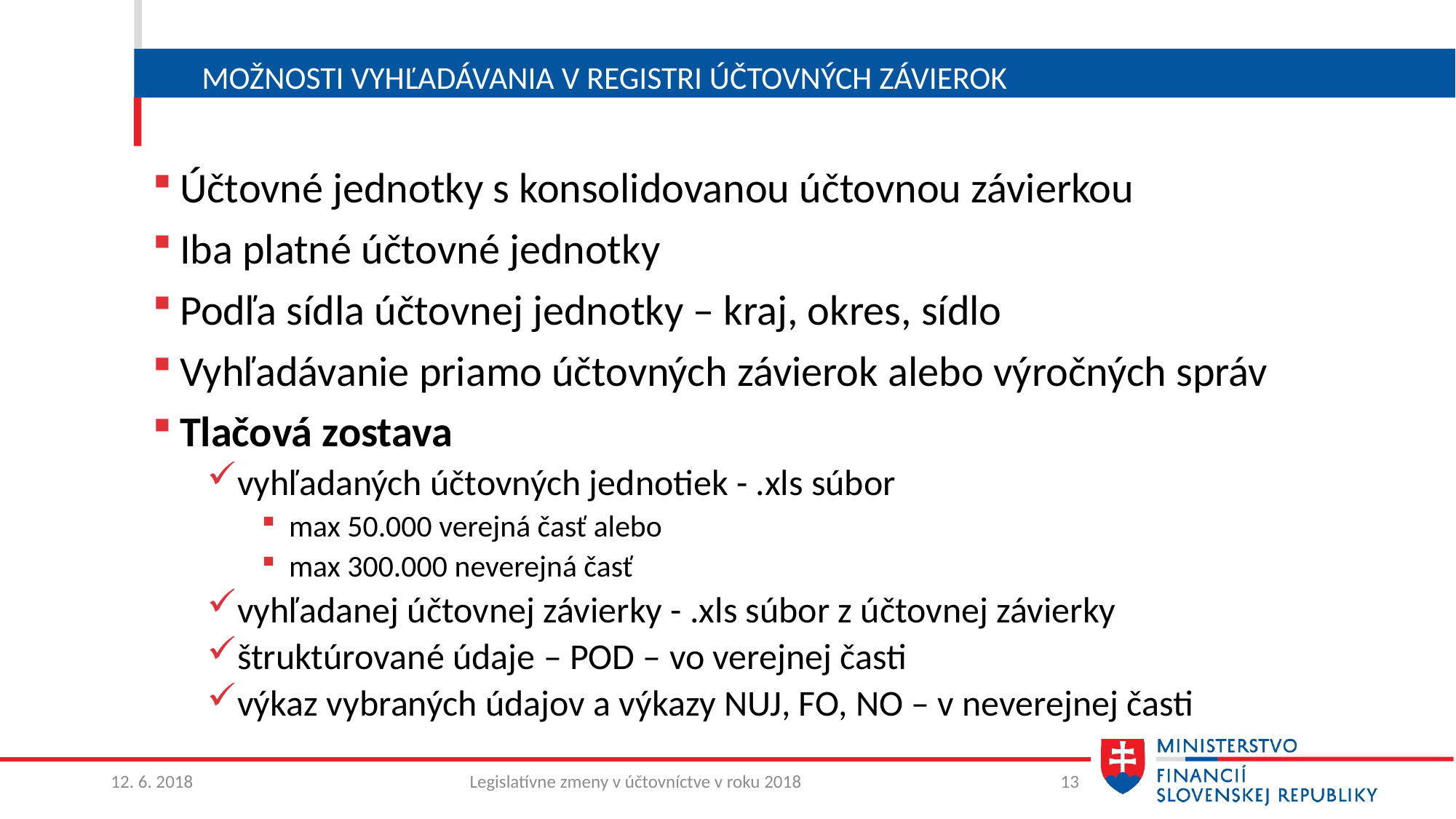

# Možnosti vyhľadávania v registri účtovných závierok
Účtovné jednotky s konsolidovanou účtovnou závierkou
Iba platné účtovné jednotky
Podľa sídla účtovnej jednotky – kraj, okres, sídlo
Vyhľadávanie priamo účtovných závierok alebo výročných správ
Tlačová zostava
vyhľadaných účtovných jednotiek - .xls súbor
max 50.000 verejná časť alebo
max 300.000 neverejná časť
vyhľadanej účtovnej závierky - .xls súbor z účtovnej závierky
štruktúrované údaje – POD – vo verejnej časti
výkaz vybraných údajov a výkazy NUJ, FO, NO – v neverejnej časti
12. 6. 2018
Legislatívne zmeny v účtovníctve v roku 2018
13